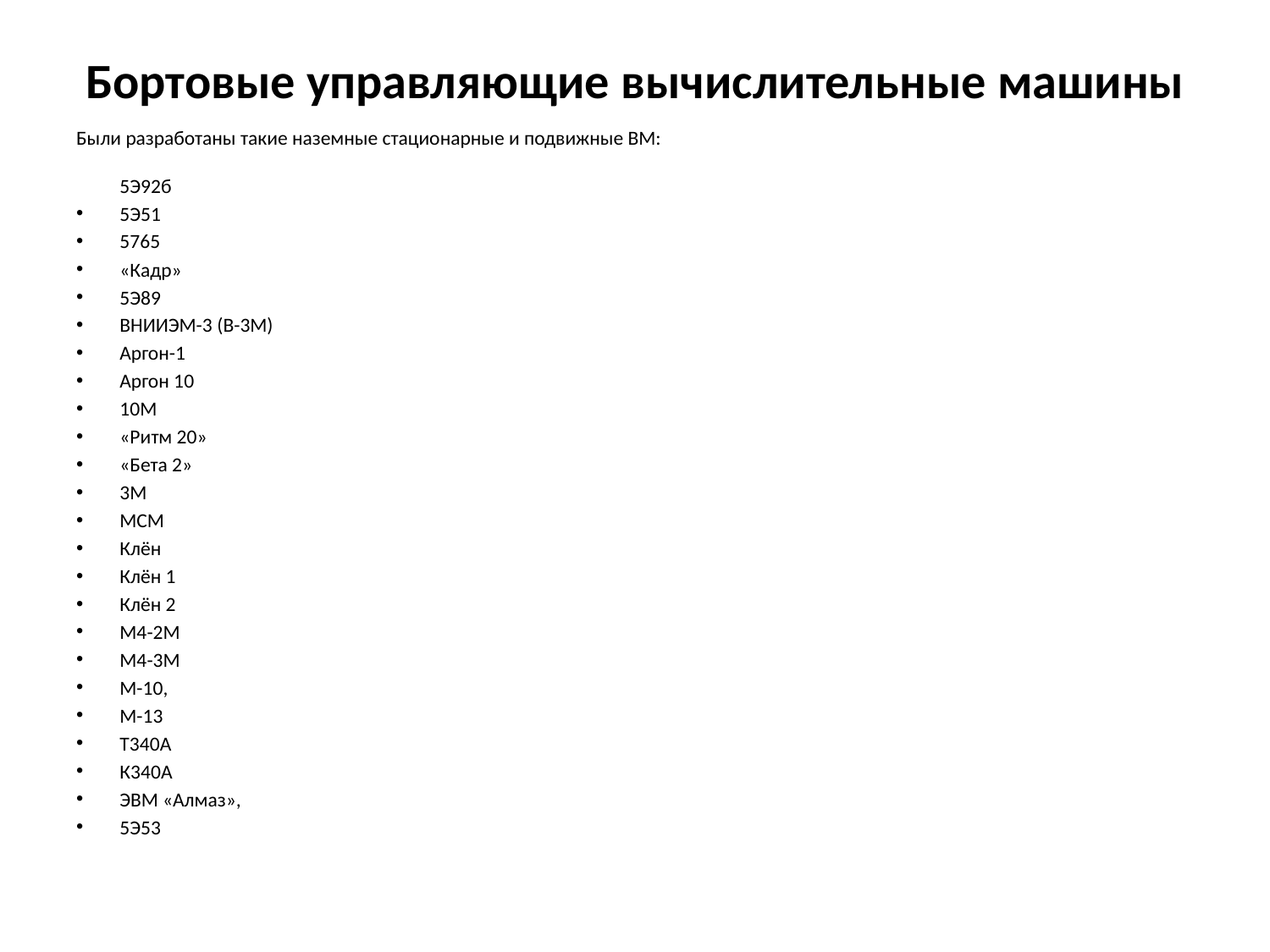

# Бортовые управляющие вычислительные машины
Были разработаны такие наземные стационарные и подвижные ВМ:
5Э92б
5Э51
5765
«Кадр»
5Э89
ВНИИЭМ-3 (В-3М)
Аргон-1
Аргон 10
10М
«Ритм 20»
«Бета 2»
3М
МСМ
Клён
Клён 1
Клён 2
М4-2М
М4-3М
М-10,
М-13
Т340А
К340А
ЭВМ «Алмаз»,
5Э53